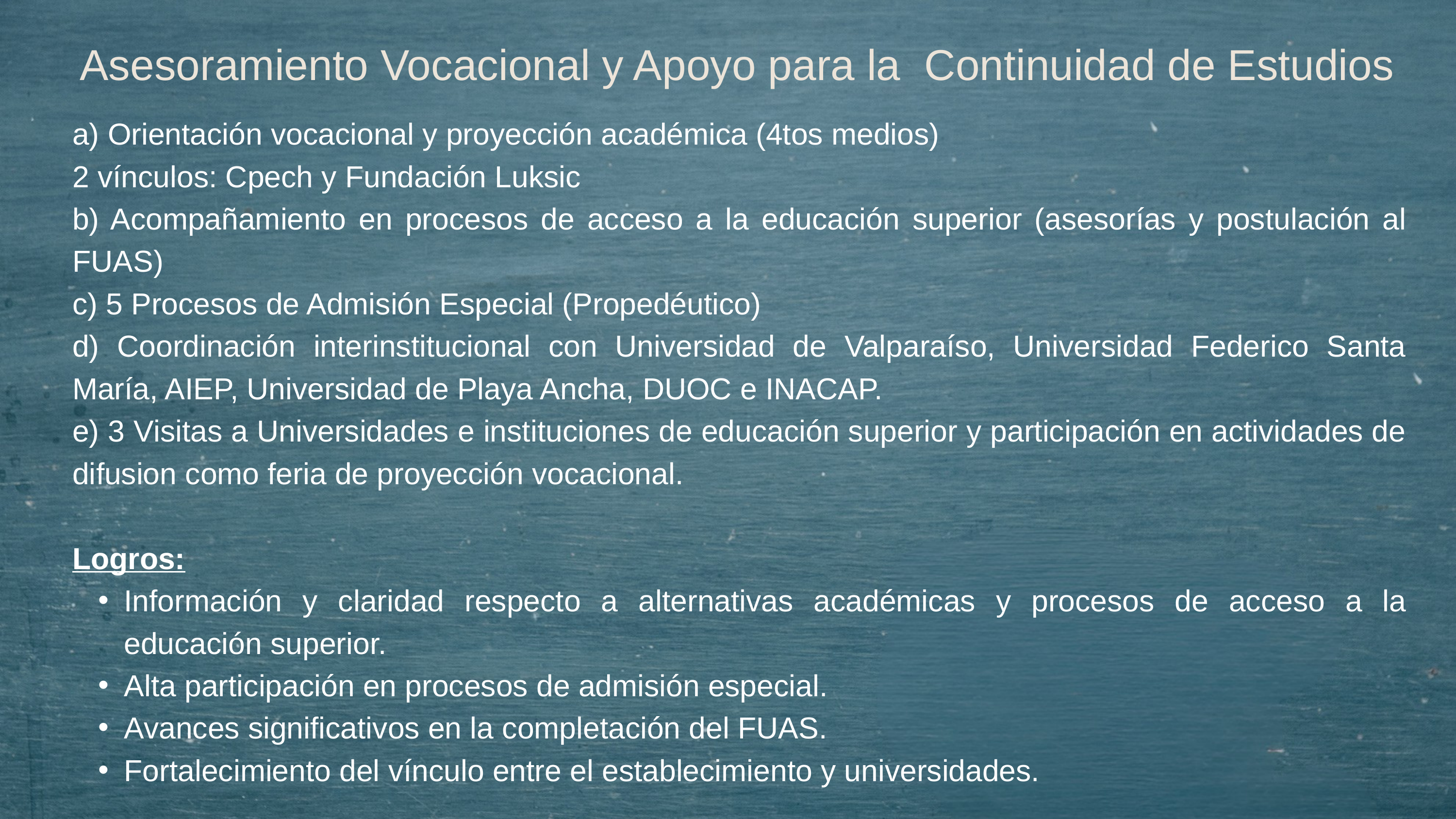

Asesoramiento Vocacional y Apoyo para la  Continuidad de Estudios
a) Orientación vocacional y proyección académica (4tos medios)
2 vínculos: Cpech y Fundación Luksic
b) Acompañamiento en procesos de acceso a la educación superior (asesorías y postulación al FUAS)
c) 5 Procesos de Admisión Especial (Propedéutico)
d) Coordinación interinstitucional con Universidad de Valparaíso, Universidad Federico Santa María, AIEP, Universidad de Playa Ancha, DUOC e INACAP.
e) 3 Visitas a Universidades e instituciones de educación superior y participación en actividades de difusion como feria de proyección vocacional.

Logros:
Información y claridad respecto a alternativas académicas y procesos de acceso a la educación superior.
Alta participación en procesos de admisión especial.
Avances significativos en la completación del FUAS.
Fortalecimiento del vínculo entre el establecimiento y universidades.